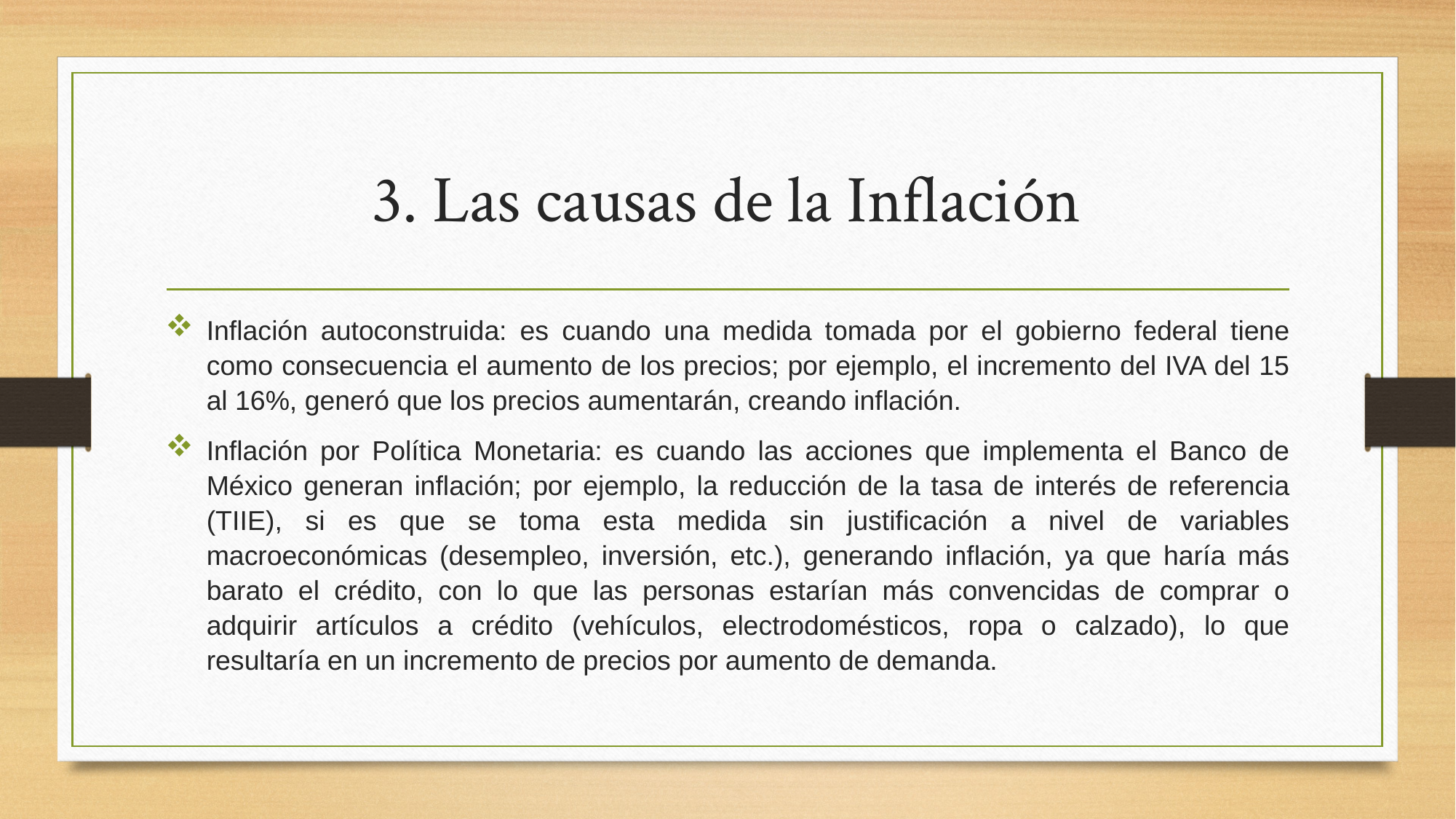

# 3. Las causas de la Inflación
Inflación autoconstruida: es cuando una medida tomada por el gobierno federal tiene como consecuencia el aumento de los precios; por ejemplo, el incremento del IVA del 15 al 16%, generó que los precios aumentarán, creando inflación.
Inflación por Política Monetaria: es cuando las acciones que implementa el Banco de México generan inflación; por ejemplo, la reducción de la tasa de interés de referencia (TIIE), si es que se toma esta medida sin justificación a nivel de variables macroeconómicas (desempleo, inversión, etc.), generando inflación, ya que haría más barato el crédito, con lo que las personas estarían más convencidas de comprar o adquirir artículos a crédito (vehículos, electrodomésticos, ropa o calzado), lo que resultaría en un incremento de precios por aumento de demanda.